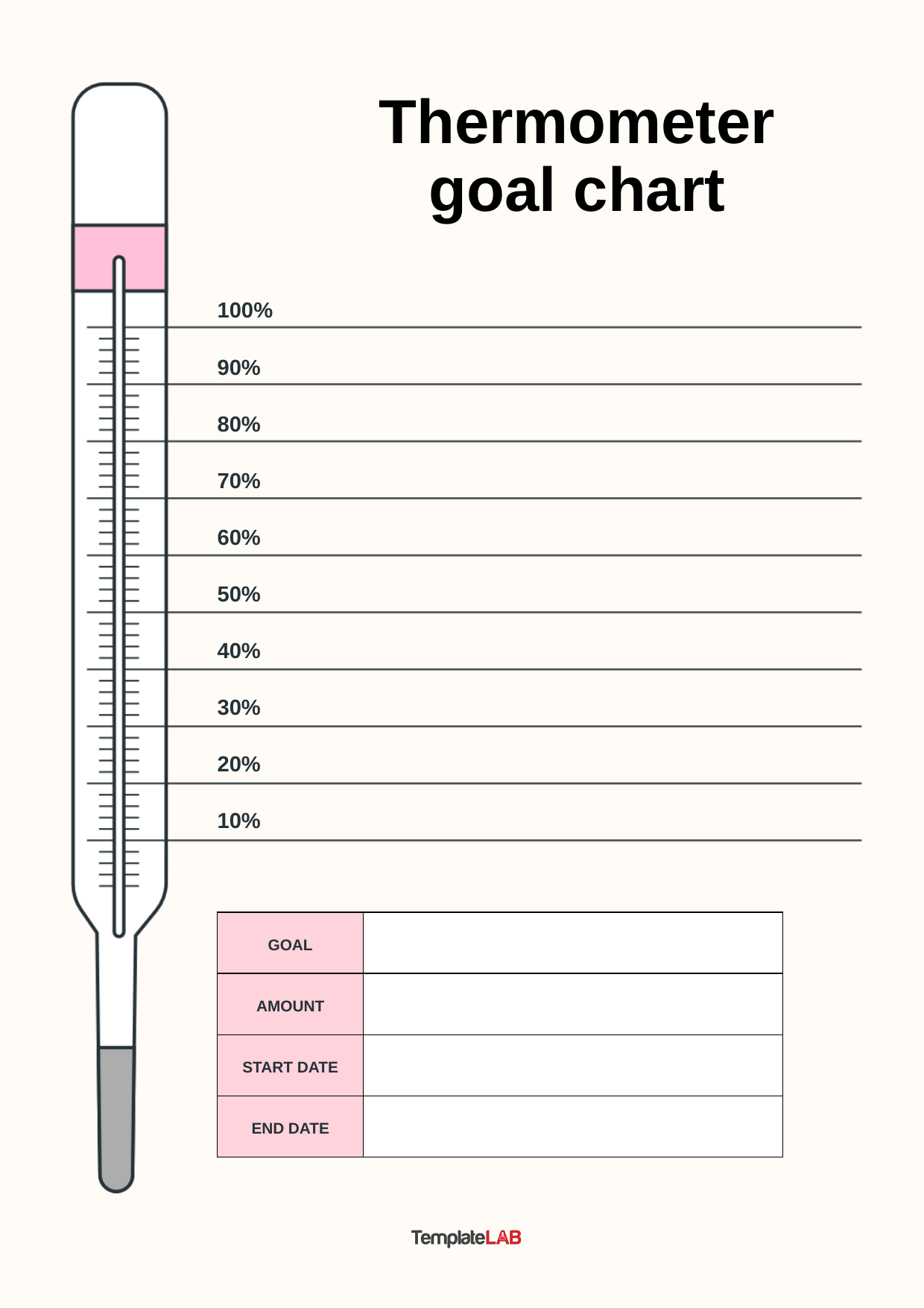

Thermometer goal chart
100%
90%
80%
70%
60%
50%
40%
30%
20%
10%
| GOAL |  |
| --- | --- |
| AMOUNT |  |
| START DATE |  |
| END DATE |  |